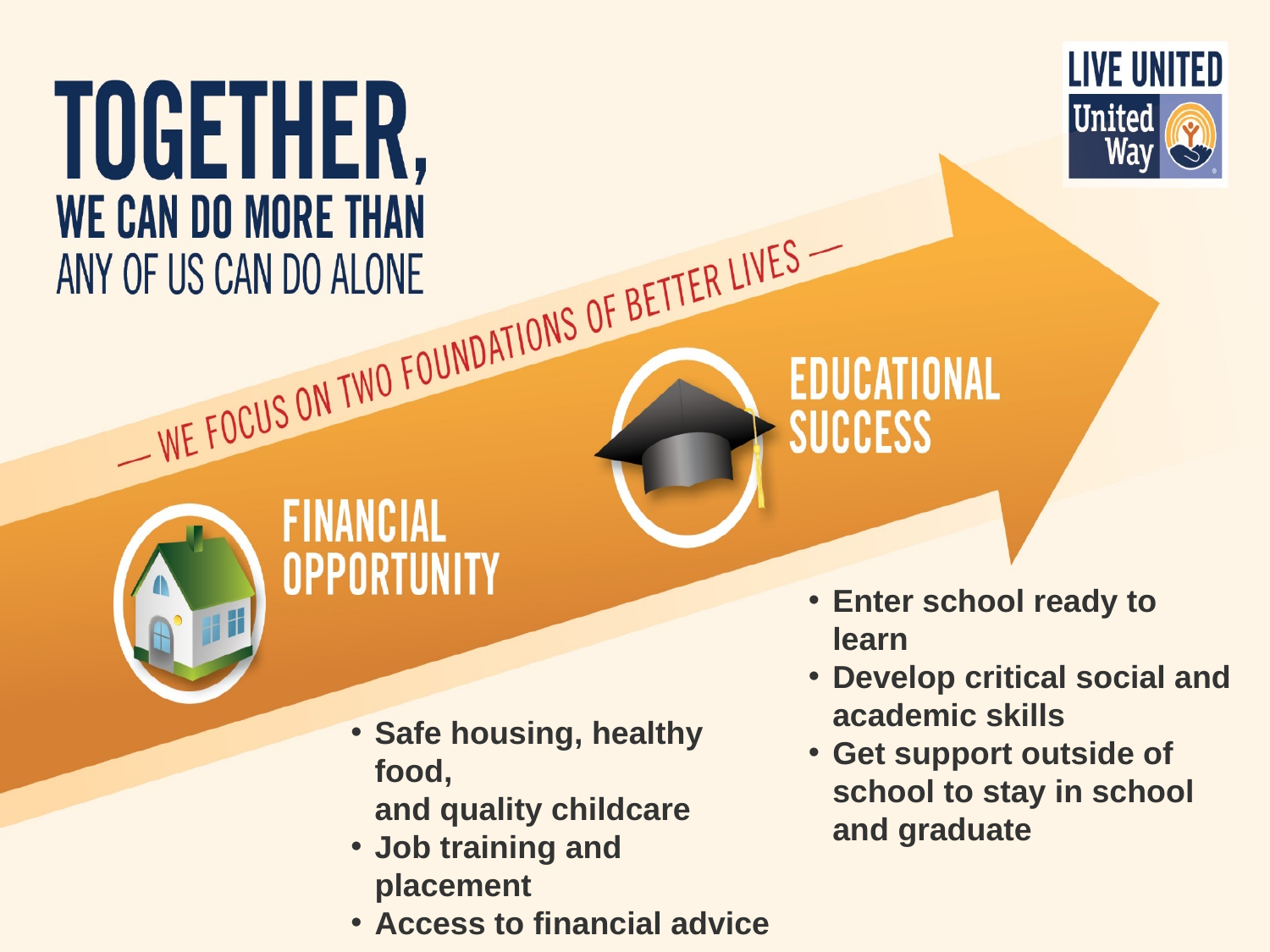

Enter school ready to learn
Develop critical social and academic skills
Get support outside of school to stay in school and graduate
Safe housing, healthy food,
and quality childcare
Job training and placement
Access to financial advice